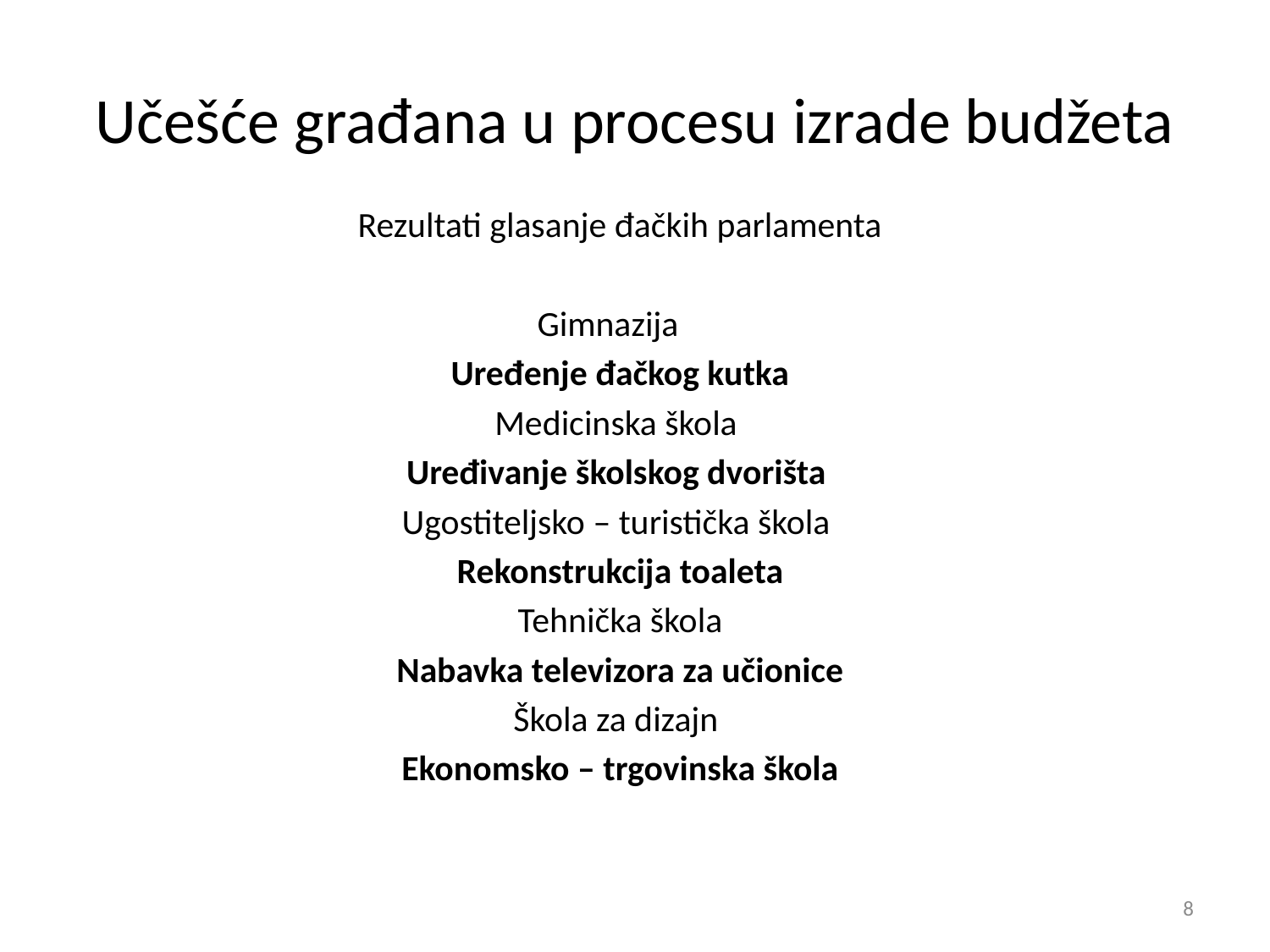

# Učešće građana u procesu izrade budžeta
Rezultati glasanje đačkih parlamenta

Gimnazija
Uređenje đačkog kutka
Medicinska škola
Uređivanje školskog dvorišta
Ugostiteljsko – turistička škola
Rekonstrukcija toaleta
Tehnička škola
Nabavka televizora za učionice
Škola za dizajn
Ekonomsko – trgovinska škola
8